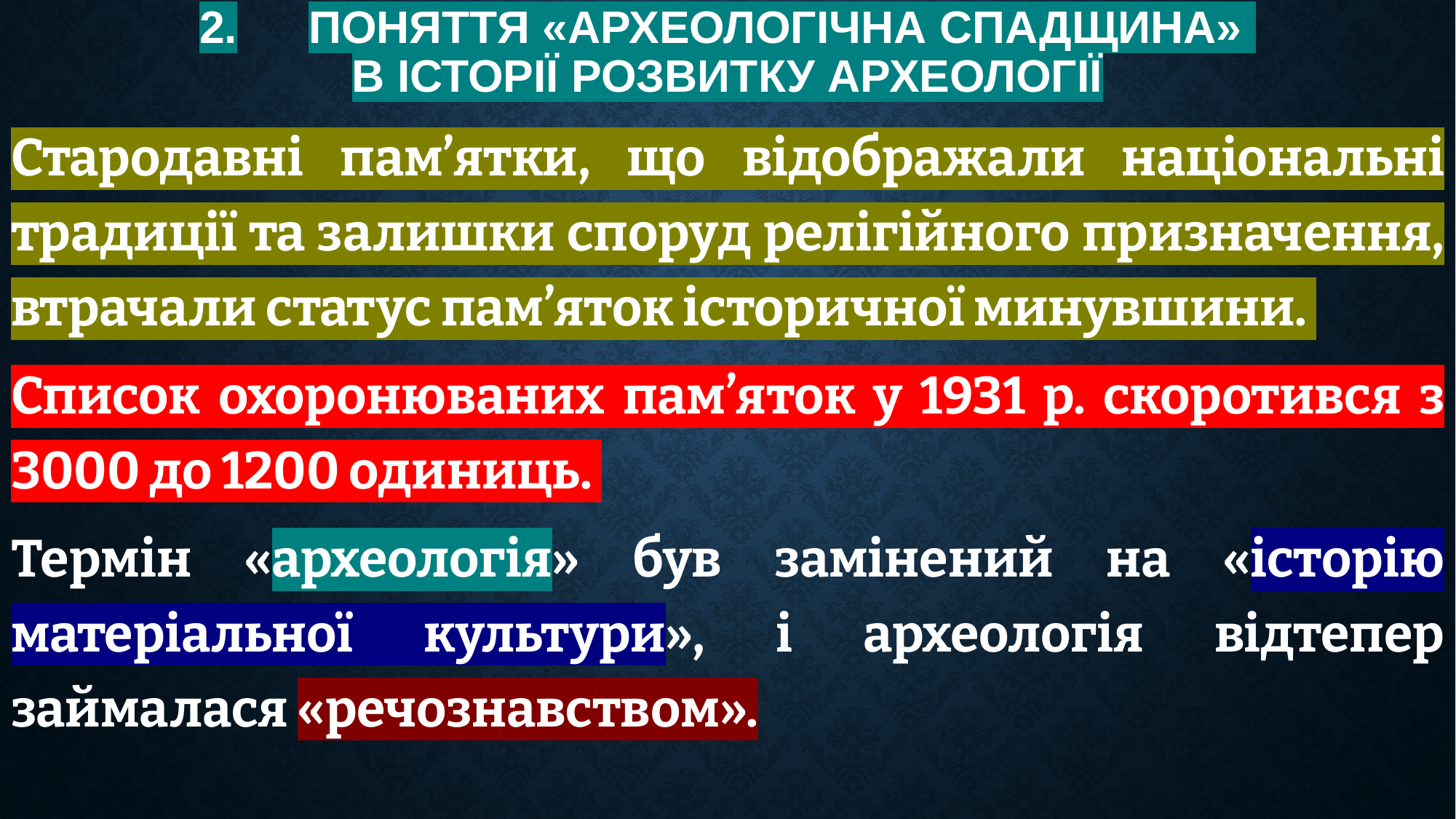

# 2.	Поняття «археологічна спадщина» в історії розвитку археології
Стародавні пам’ятки, що відображали національні традиції та залишки споруд релігійного призначення, втрачали статус пам’яток історичної минувшини.
Список охоронюваних пам’яток у 1931 р. скоротився з 3000 до 1200 одиниць.
Термін «археологія» був замінений на «історію матеріальної культури», і археологія відтепер займалася «речознавством».